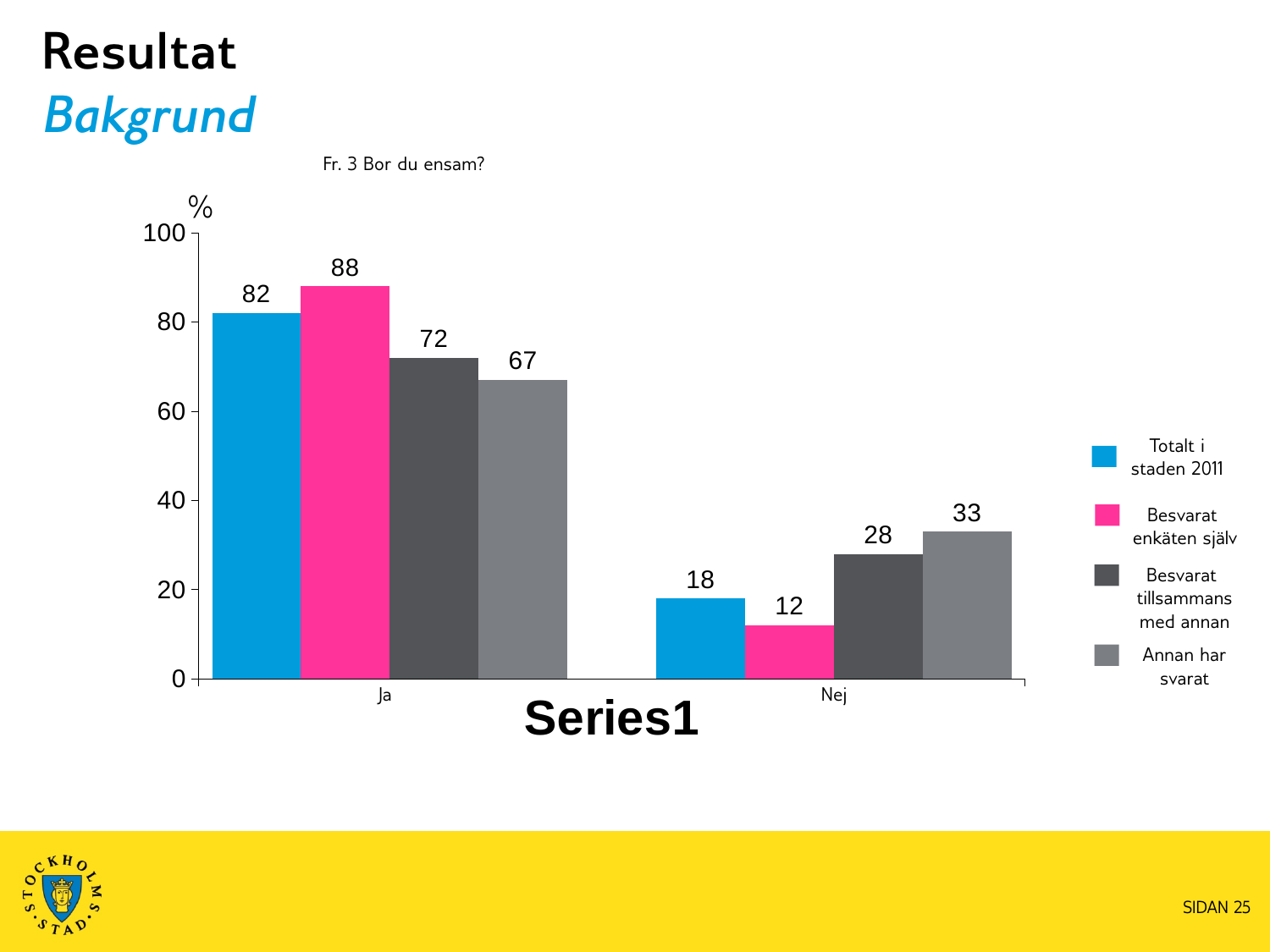

Resultat
Bakgrund
Fr. 3 Bor du ensam?
%

### Chart

| Category | Totalt |  |  |  |  | Totalt |  |  |  |
|---|---|---|---|---|---|---|---|---|---|
|  | 82.0 | 88.0 | 72.0 | 67.0 | None | 18.0 | 12.0 | 28.0 | 33.0 |
Totalt i staden 2011

Besvarat  enkäten själv

Besvarat  tillsammans med annan

Annan har svarat

Ja
Nej
SIDAN 25